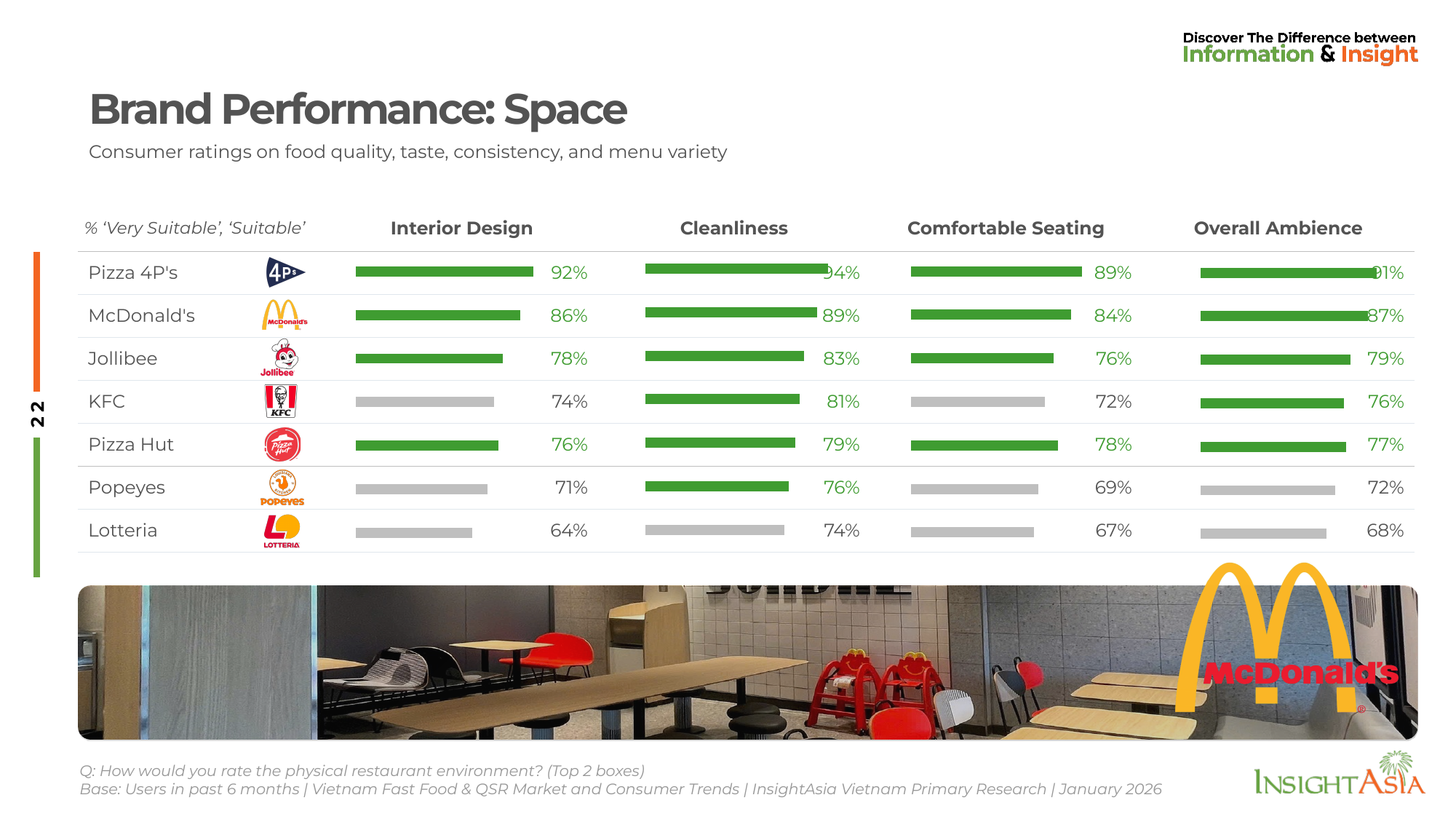

# Brand Performance: Space
Consumer ratings on food quality, taste, consistency, and menu variety
| % ‘Very Suitable’, ‘Suitable’ | Interior Design | Cleanliness | Comfortable Seating | Overall Ambience |
| --- | --- | --- | --- | --- |
| Pizza 4P's | 92% | 94% | 89% | 91% |
| McDonald's | 86% | 89% | 84% | 87% |
| Jollibee | 78% | 83% | 76% | 79% |
| KFC | 74% | 81% | 72% | 76% |
| Pizza Hut | 76% | 79% | 78% | 77% |
| Popeyes | 71% | 76% | 69% | 72% |
| Lotteria | 64% | 74% | 67% | 68% |

### Chart

| Category | Series 1 |
|---|---|
| Lotteria | 0.74 |
| Popeyes | 0.76 |
| Pizza Hut | 0.79 |
| KFC | 0.81 |
| Jollibee | 0.83 |
| McDonald's | 0.89 |
| Pizza 4P's | 0.94 |

### Chart

| Category | Series 1 |
|---|---|
| Lotteria | 0.67 |
| Popeyes | 0.69 |
| Pizza Hut | 0.78 |
| KFC | 0.72 |
| Jollibee | 0.76 |
| McDonald's | 0.84 |
| Pizza 4P's | 0.89 |

### Chart

| Category | Series 1 |
|---|---|
| Lotteria | 0.64 |
| Popeyes | 0.71 |
| Pizza Hut | 0.76 |
| KFC | 0.74 |
| Jollibee | 0.78 |
| McDonald's | 0.86 |
| Pizza 4P's | 0.92 |

### Chart

| Category | Series 1 |
|---|---|
| Lotteria | 0.68 |
| Popeyes | 0.72 |
| Pizza Hut | 0.77 |
| KFC | 0.76 |
| Jollibee | 0.79 |
| McDonald's | 0.87 |
| Pizza 4P's | 0.91 |

Q: How would you rate the physical restaurant environment? (Top 2 boxes)
Base: Users in past 6 months | Vietnam Fast Food & QSR Market and Consumer Trends | InsightAsia Vietnam Primary Research | January 2026